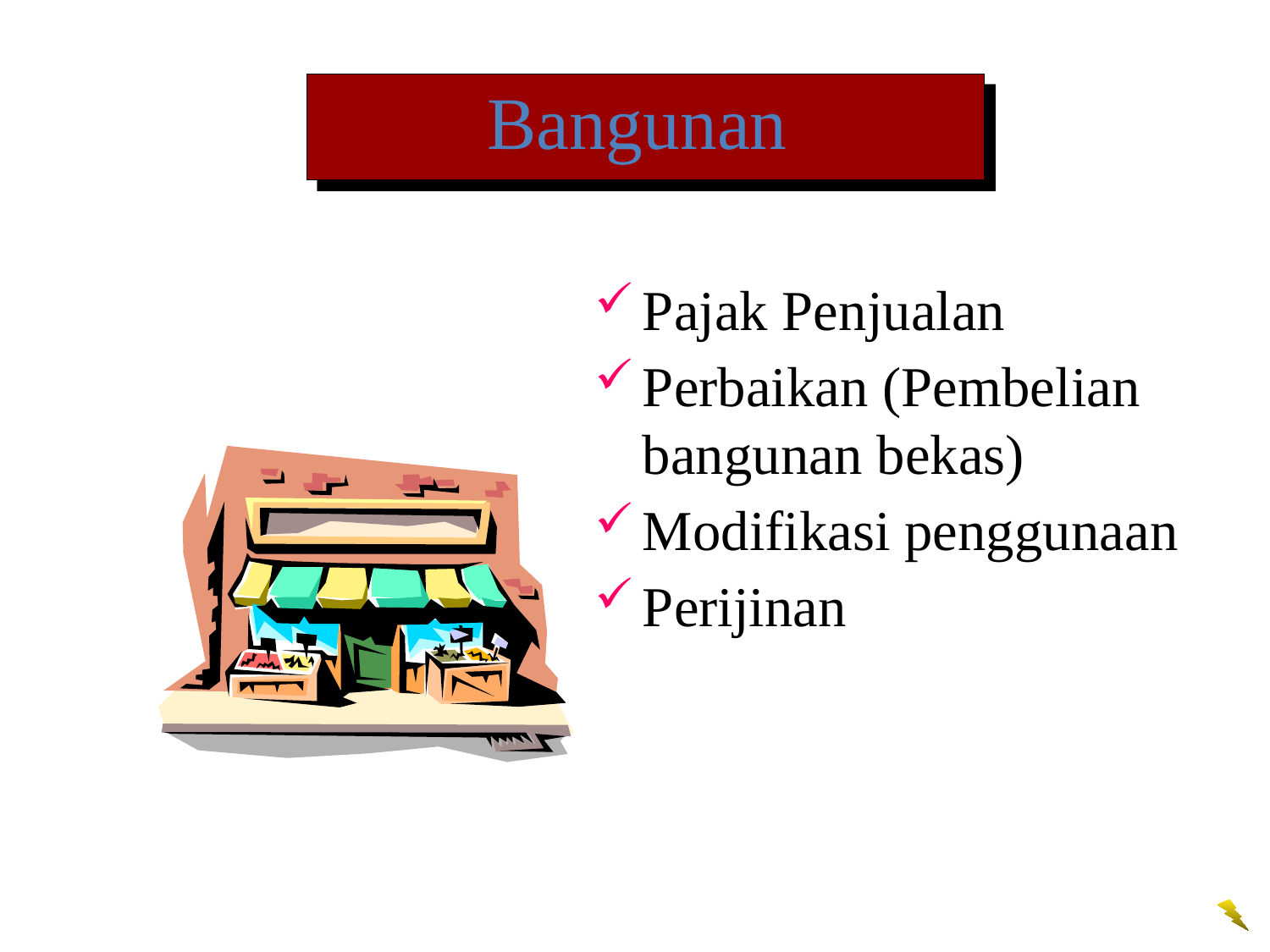

Bangunan
Pajak Penjualan
Perbaikan (Pembelian bangunan bekas)
Modifikasi penggunaan
Perijinan